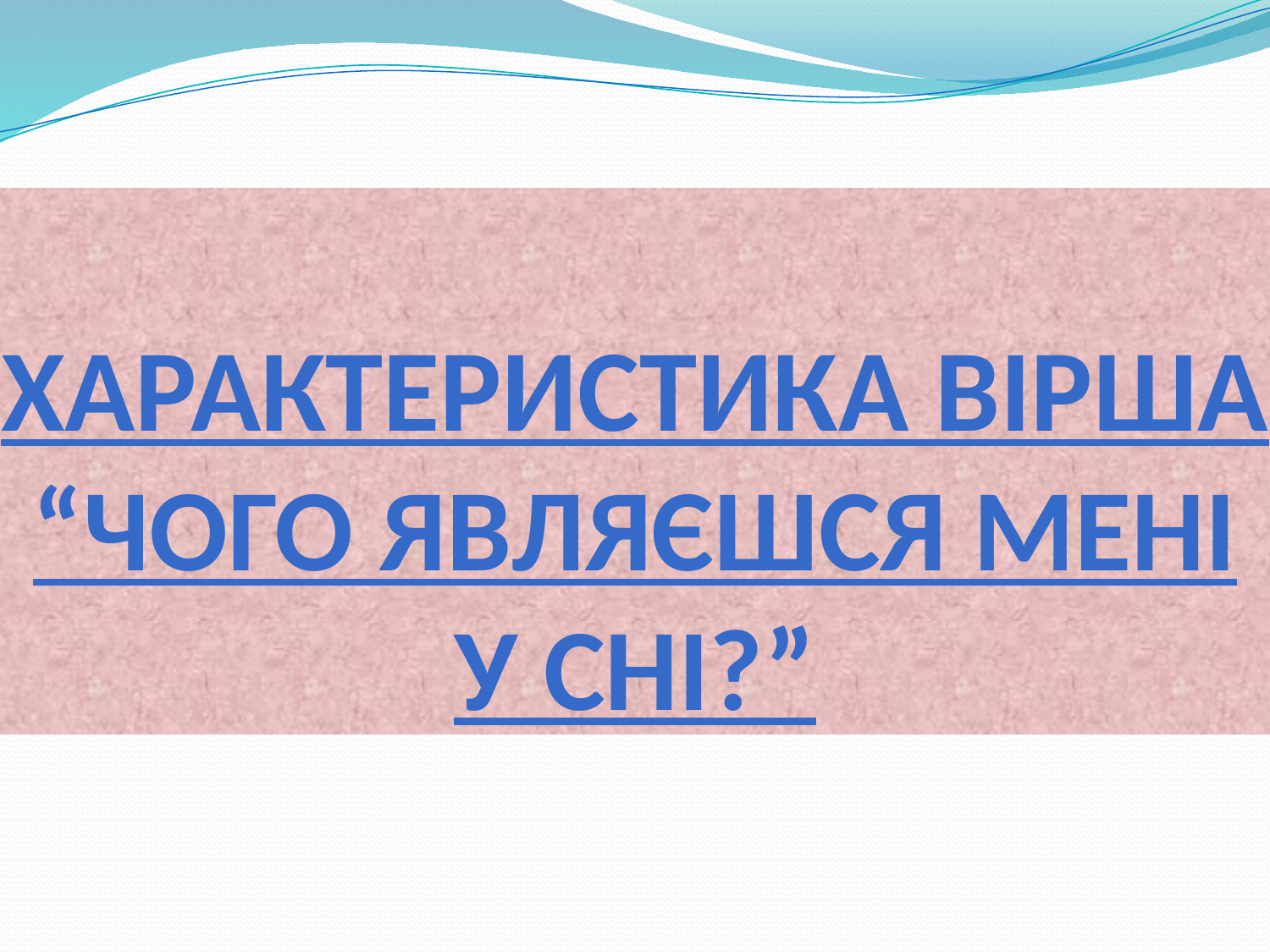

# ХАРАКТЕРИСТИКА ВІРША “ЧОГО ЯВЛЯЄШСЯ МЕНІ У СНІ?”